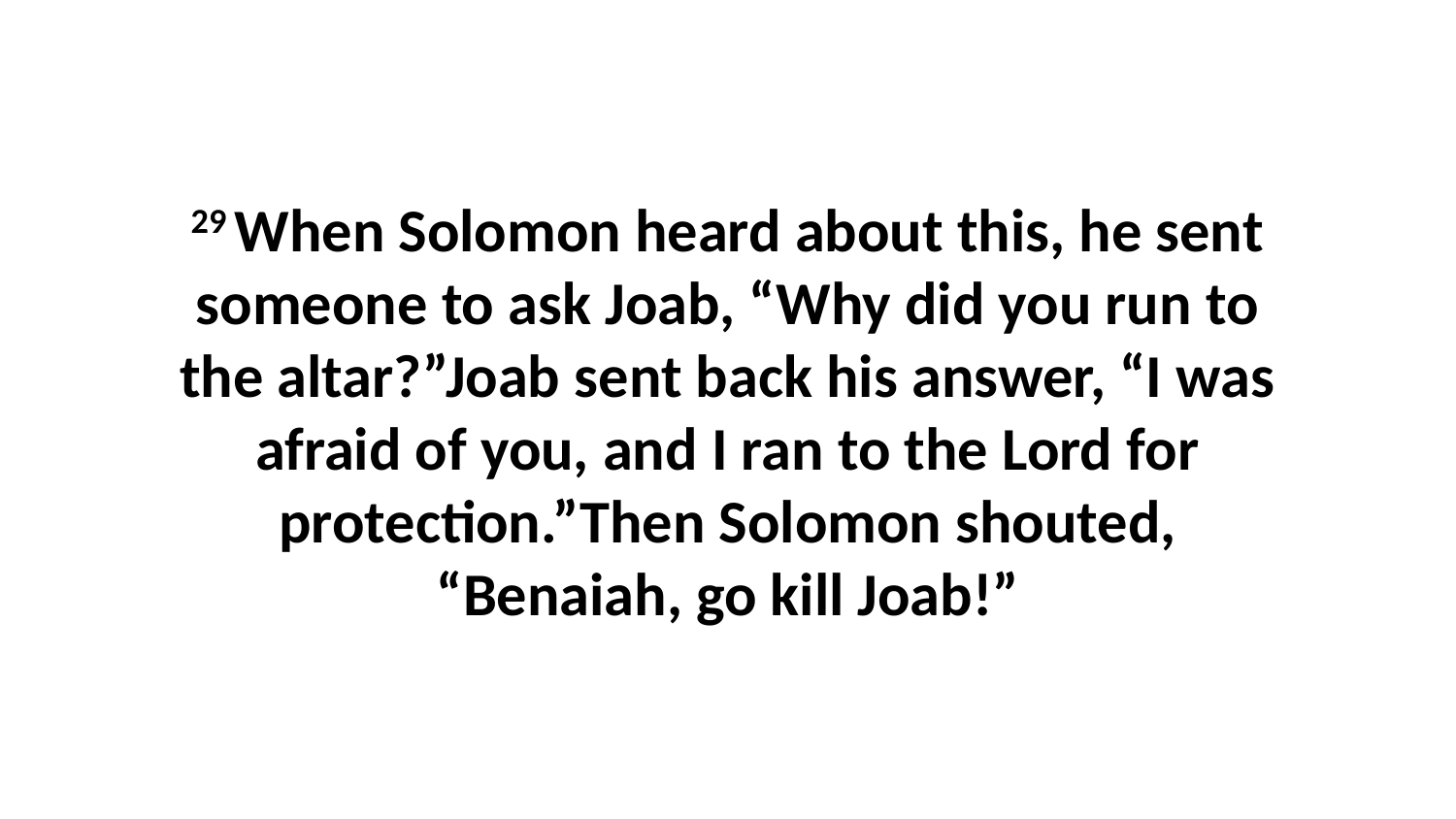

29 When Solomon heard about this, he sent someone to ask Joab, “Why did you run to the altar?”Joab sent back his answer, “I was afraid of you, and I ran to the Lord for protection.”Then Solomon shouted, “Benaiah, go kill Joab!”